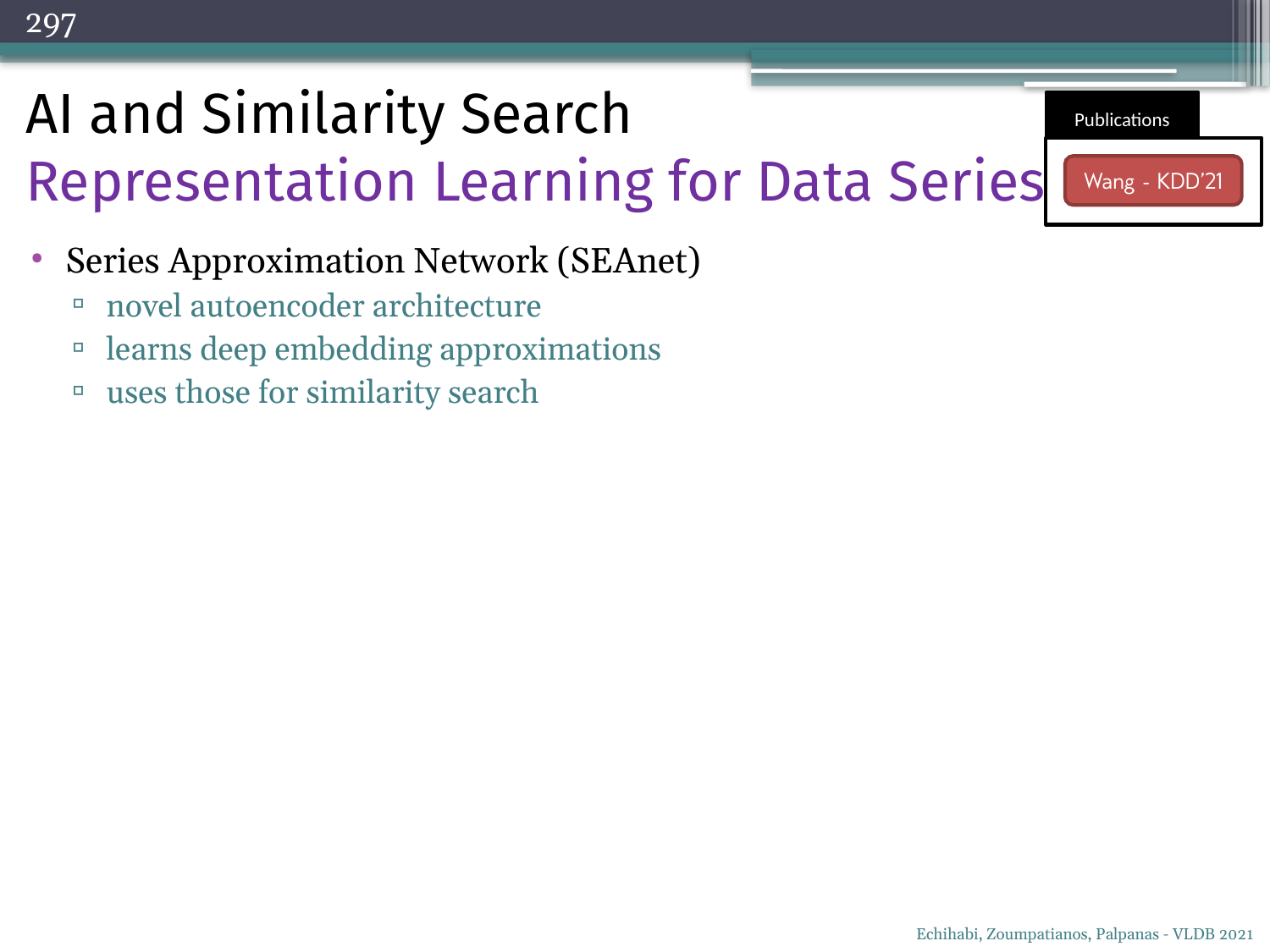

297
# AI and Similarity Search Representation Learning for Data Series
Publications

Wang - KDD’21

Series Approximation Network (SEAnet)
novel autoencoder architecture
learns deep embedding approximations
uses those for similarity search
Echihabi, Zoumpatianos, Palpanas - VLDB 2021